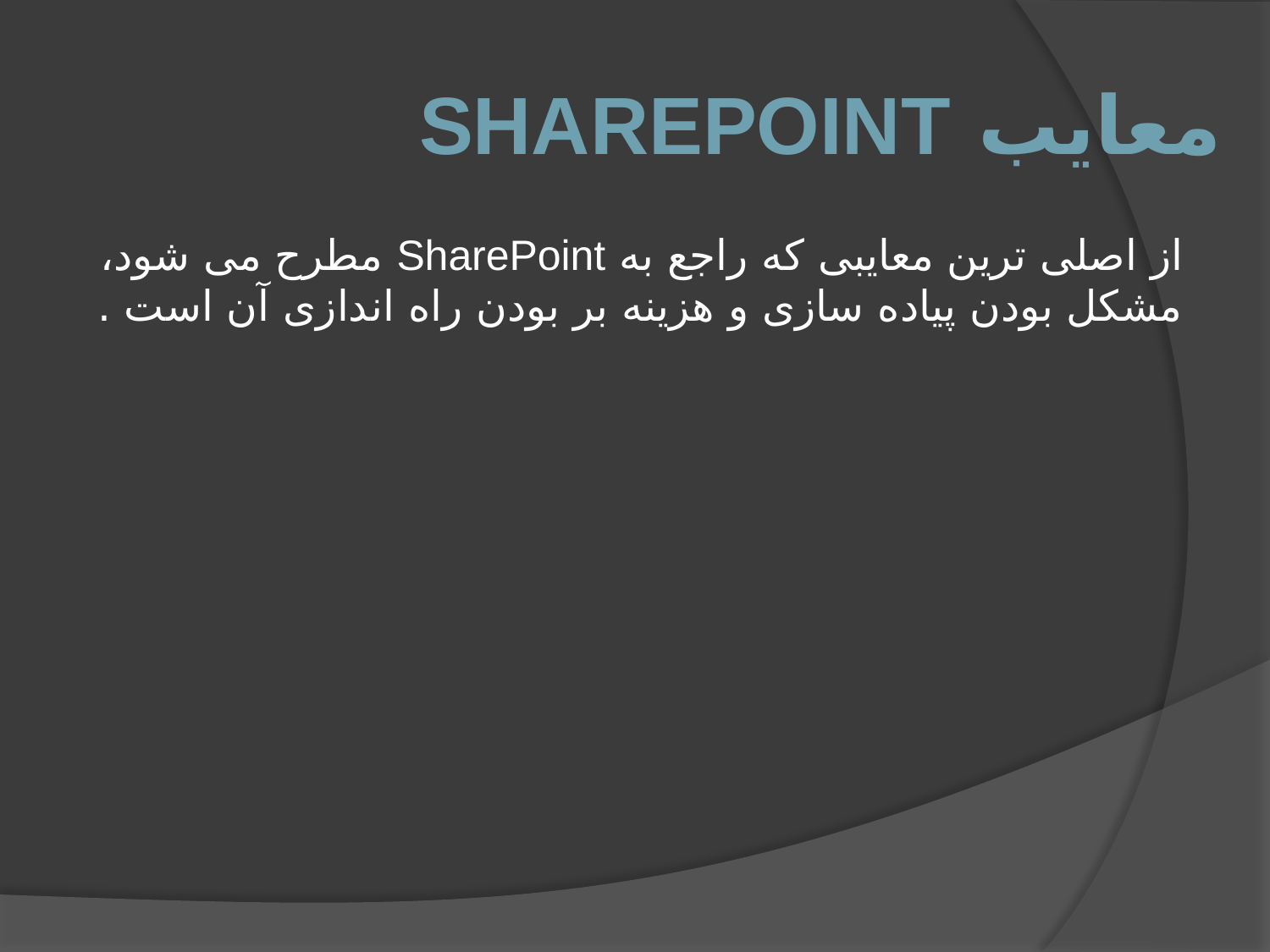

# معایب SharePoint
از اصلی ترین معایبی که راجع به SharePoint مطرح می شود، مشکل بودن پیاده سازی و هزینه بر بودن راه اندازی آن است .